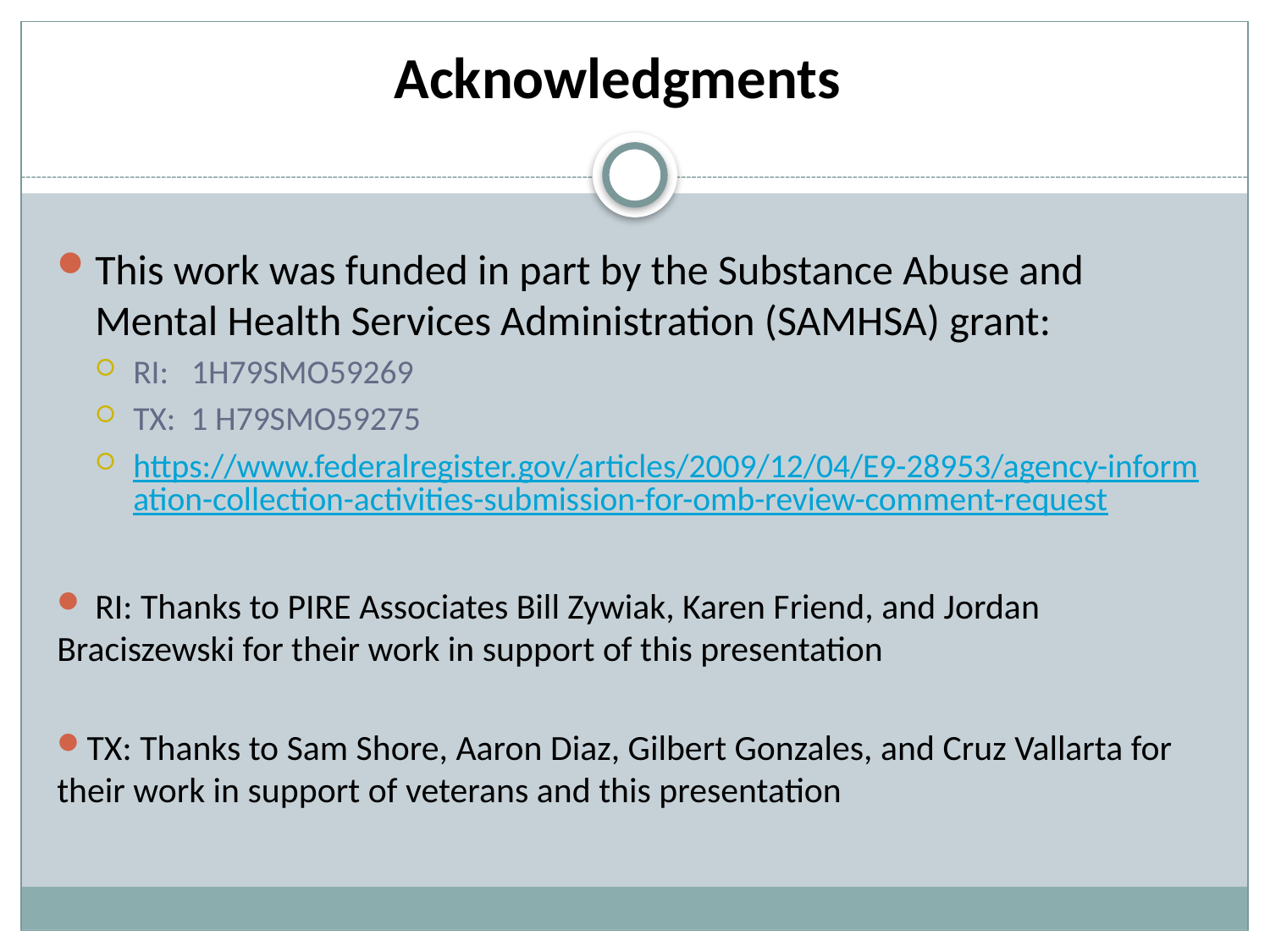

# Acknowledgments
This work was funded in part by the Substance Abuse and Mental Health Services Administration (SAMHSA) grant:
RI:   1H79SMO59269
TX:  1 H79SMO59275
https://www.federalregister.gov/articles/2009/12/04/E9-28953/agency-information-collection-activities-submission-for-omb-review-comment-request

 RI: Thanks to PIRE Associates Bill Zywiak, Karen Friend, and Jordan Braciszewski for their work in support of this presentation

TX: Thanks to Sam Shore, Aaron Diaz, Gilbert Gonzales, and Cruz Vallarta for their work in support of veterans and this presentation